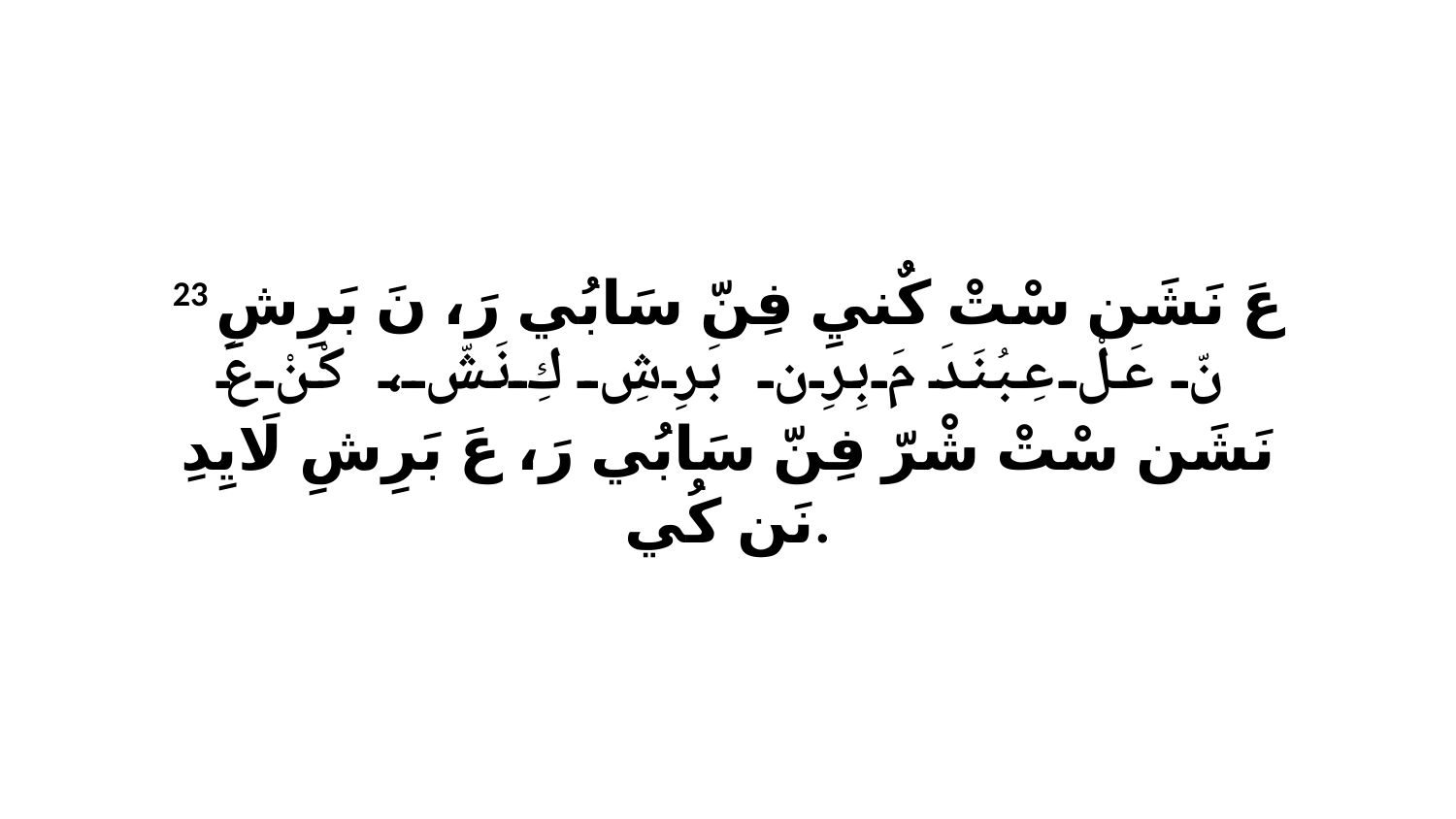

23 عَ نَشَن سْتْ كٌنيِ فِنّ سَابُي رَ، نَ بَرِشِ نّ عَلْ عِبُنَدَ مَ بِرِن بَرِشِ كِ نَشّ، كْنْ عَ نَشَن سْتْ شْرّ فِنّ سَابُي رَ، عَ بَرِشِ لَايِدِ نَن كُي.